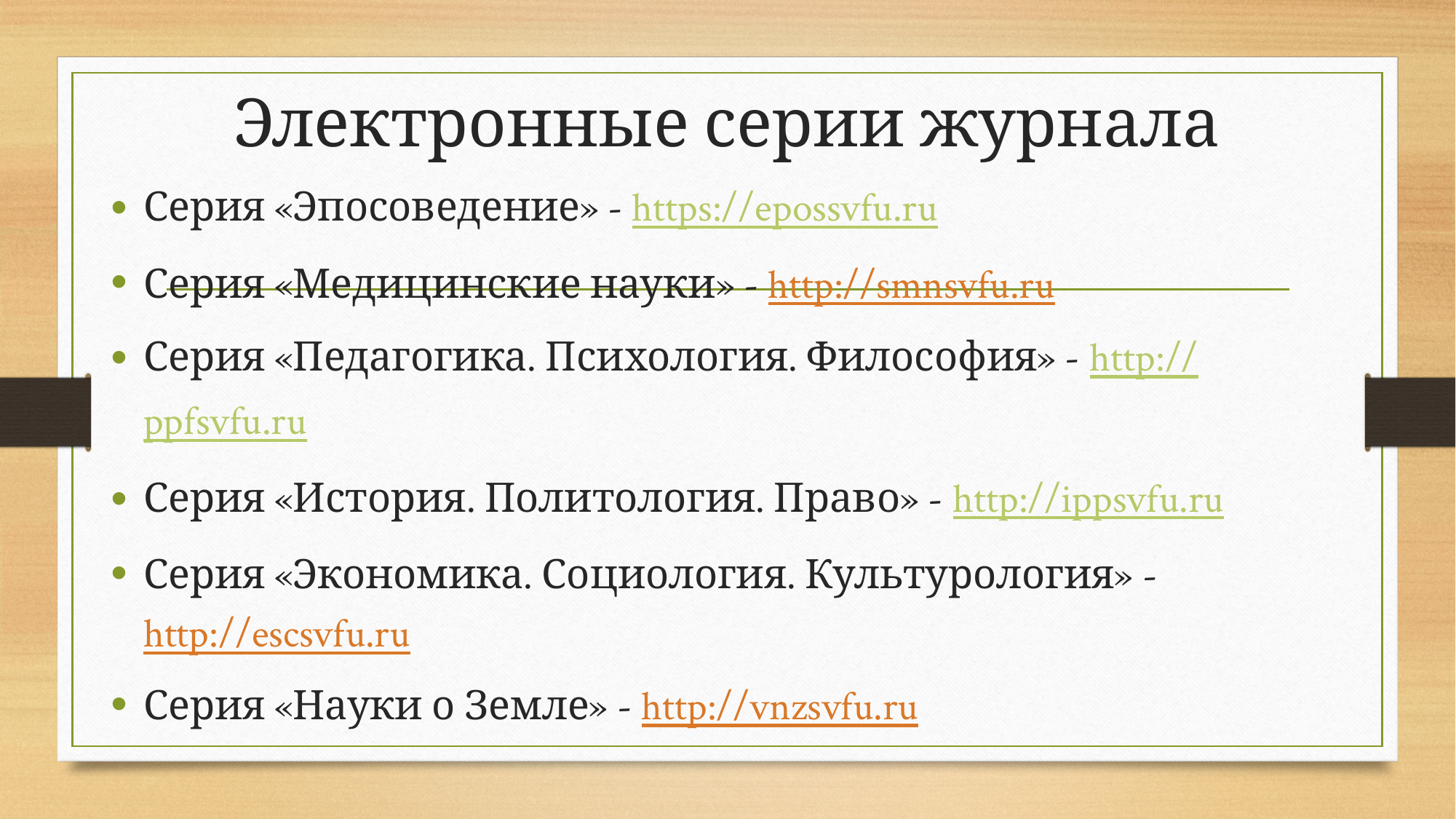

# Электронные серии журнала
Серия «Эпосоведение» - https://epossvfu.ru
Серия «Медицинские науки» - http://smnsvfu.ru
Серия «Педагогика. Психология. Философия» - http://ppfsvfu.ru
Серия «История. Политология. Право» - http://ippsvfu.ru
Серия «Экономика. Социология. Культурология» - http://escsvfu.ru
Серия «Науки о Земле» - http://vnzsvfu.ru